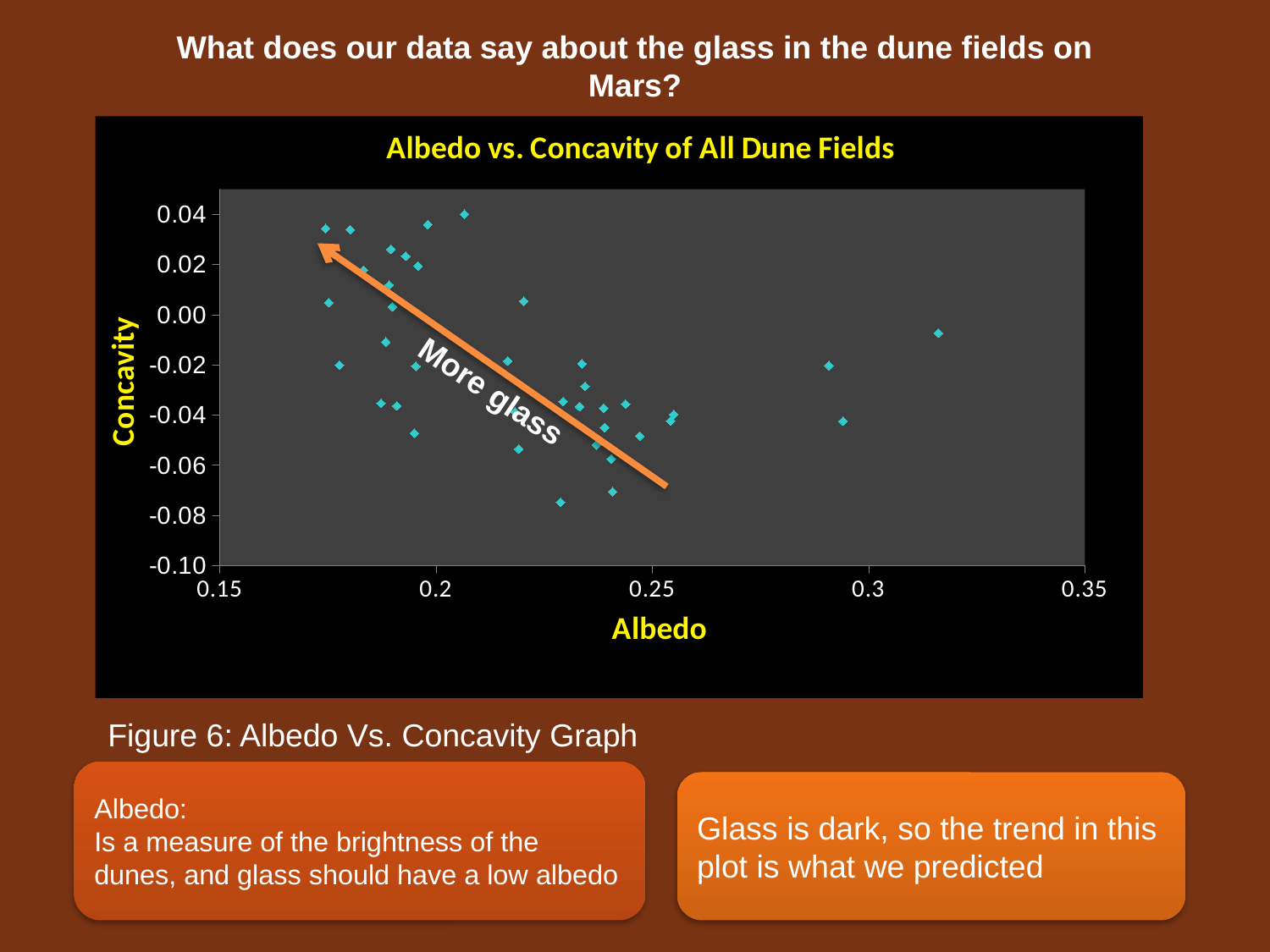

What does our data say about the glass in the dune fields on Mars?

### Chart: Albedo vs. Concavity of All Dune Fields

| Category |  |
|---|---|
More glass
Figure 6: Albedo Vs. Concavity Graph
Albedo:
Is a measure of the brightness of the dunes, and glass should have a low albedo
Glass is dark, so the trend in this plot is what we predicted